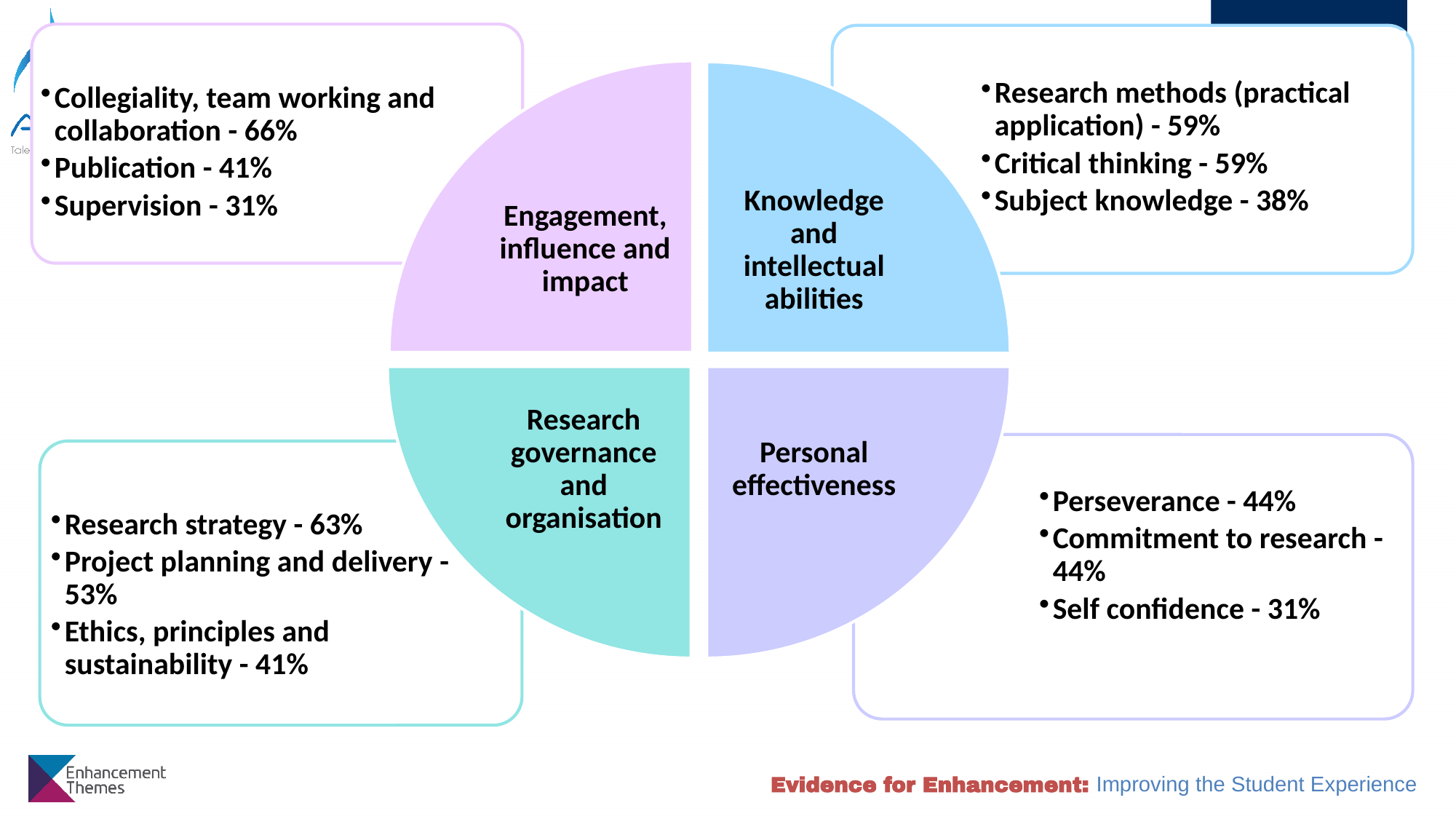

Collegiality, team working and collaboration - 66%
Publication - 41%
Supervision - 31%

Research methods (practical application) - 59%
Critical thinking - 59%
Subject knowledge - 38%

Engagement, influence and impact

Knowledge and intellectual abilities

Personal effectiveness
Research governance and organisation

Perseverance - 44%
Commitment to research - 44%
Self confidence - 31%

Research strategy - 63%
Project planning and delivery - 53%
Ethics, principles and sustainability - 41%